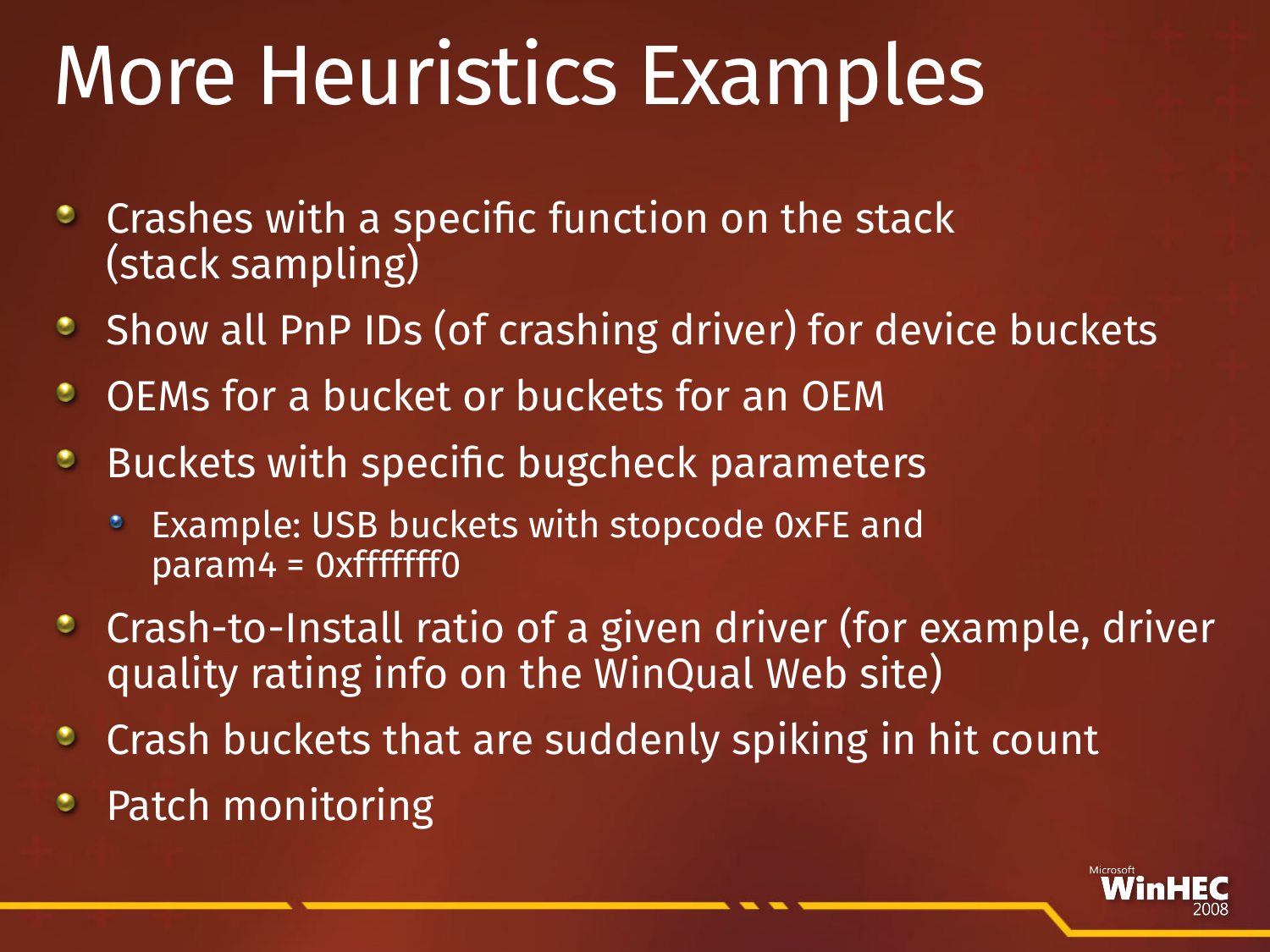

# More Heuristics Examples
Crashes with a specific function on the stack
(stack sampling)
Show all PnP IDs (of crashing driver) for device buckets
OEMs for a bucket or buckets for an OEM
Buckets with specific bugcheck parameters
Example: USB buckets with stopcode 0xFE and
param4 = 0xfffffff0
Crash-to-Install ratio of a given driver (for example, driver quality rating info on the WinQual Web site)
Crash buckets that are suddenly spiking in hit count
Patch monitoring